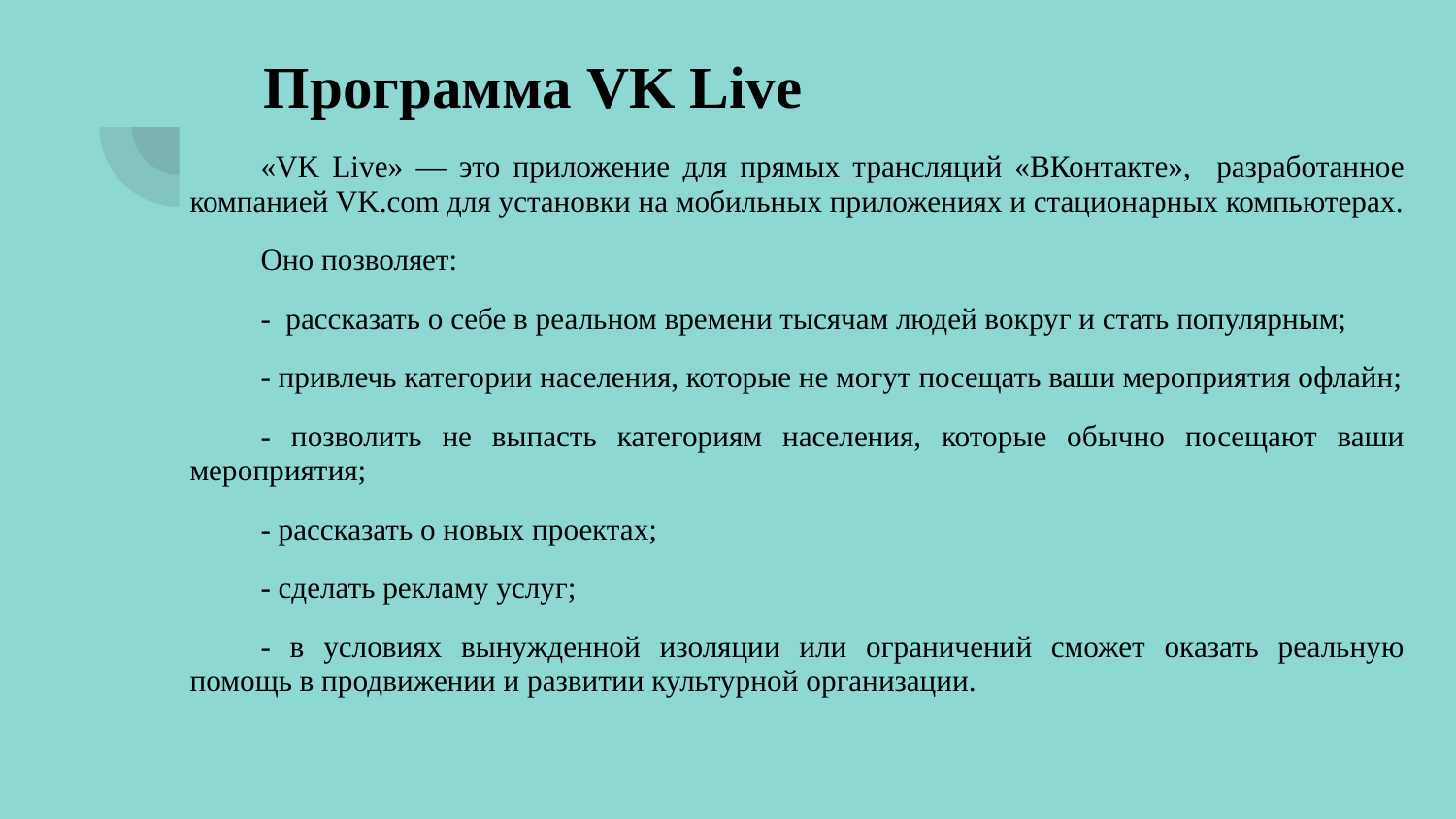

# Программа VK Live

«VK Live» — это приложение для прямых трансляций «ВКонтакте»,  разработанное компанией VK.com для установки на мобильных приложениях и стационарных компьютерах.
Оно позволяет:
-  рассказать о себе в реальном времени тысячам людей вокруг и стать популярным;
- привлечь категории населения, которые не могут посещать ваши мероприятия офлайн;
- позволить не выпасть категориям населения, которые обычно посещают ваши мероприятия;
- рассказать о новых проектах;
- сделать рекламу услуг;
- в условиях вынужденной изоляции или ограничений сможет оказать реальную помощь в продвижении и развитии культурной организации.